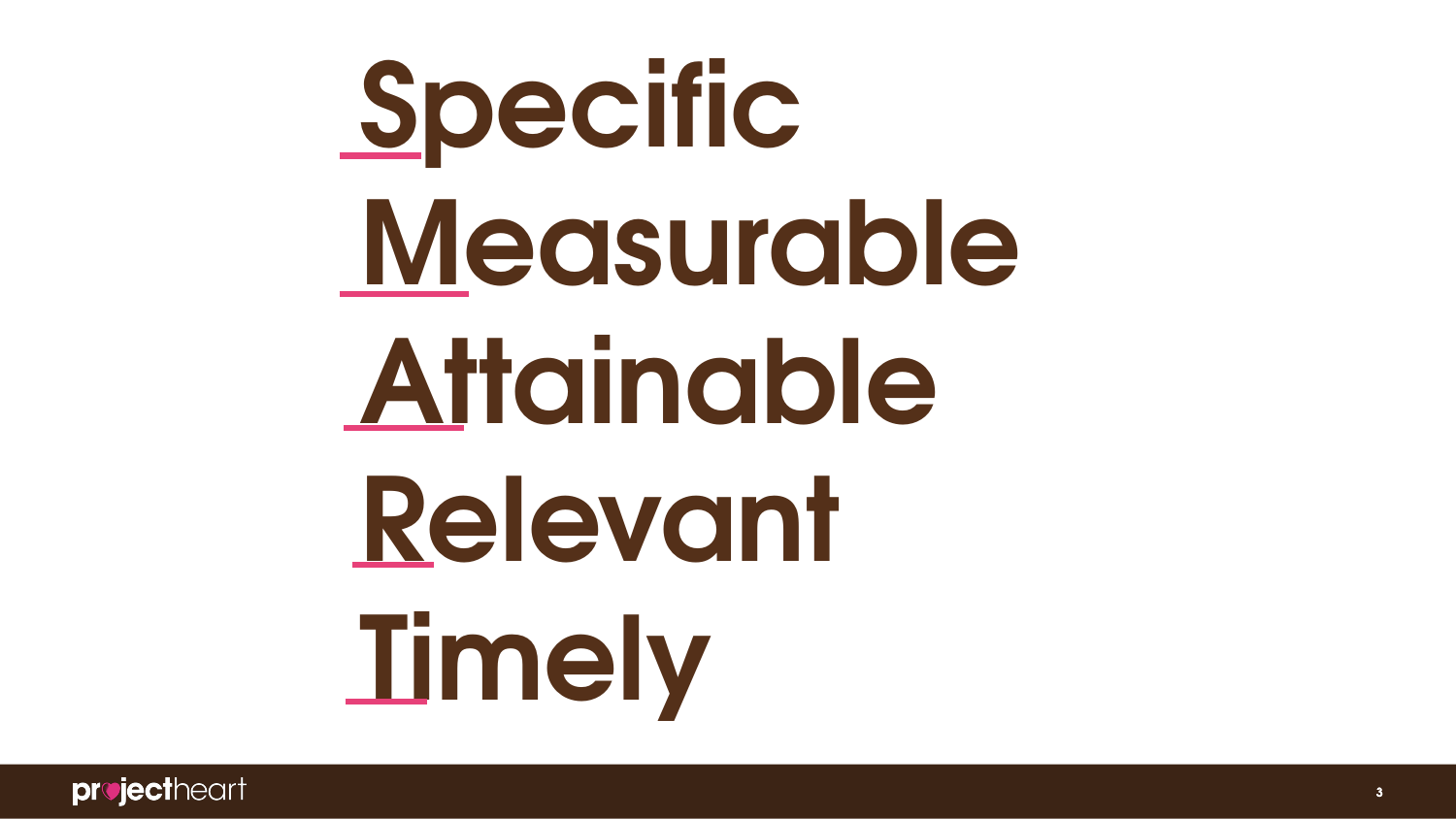

Specific
Measurable
Attainable
Relevant
Timely

3
3